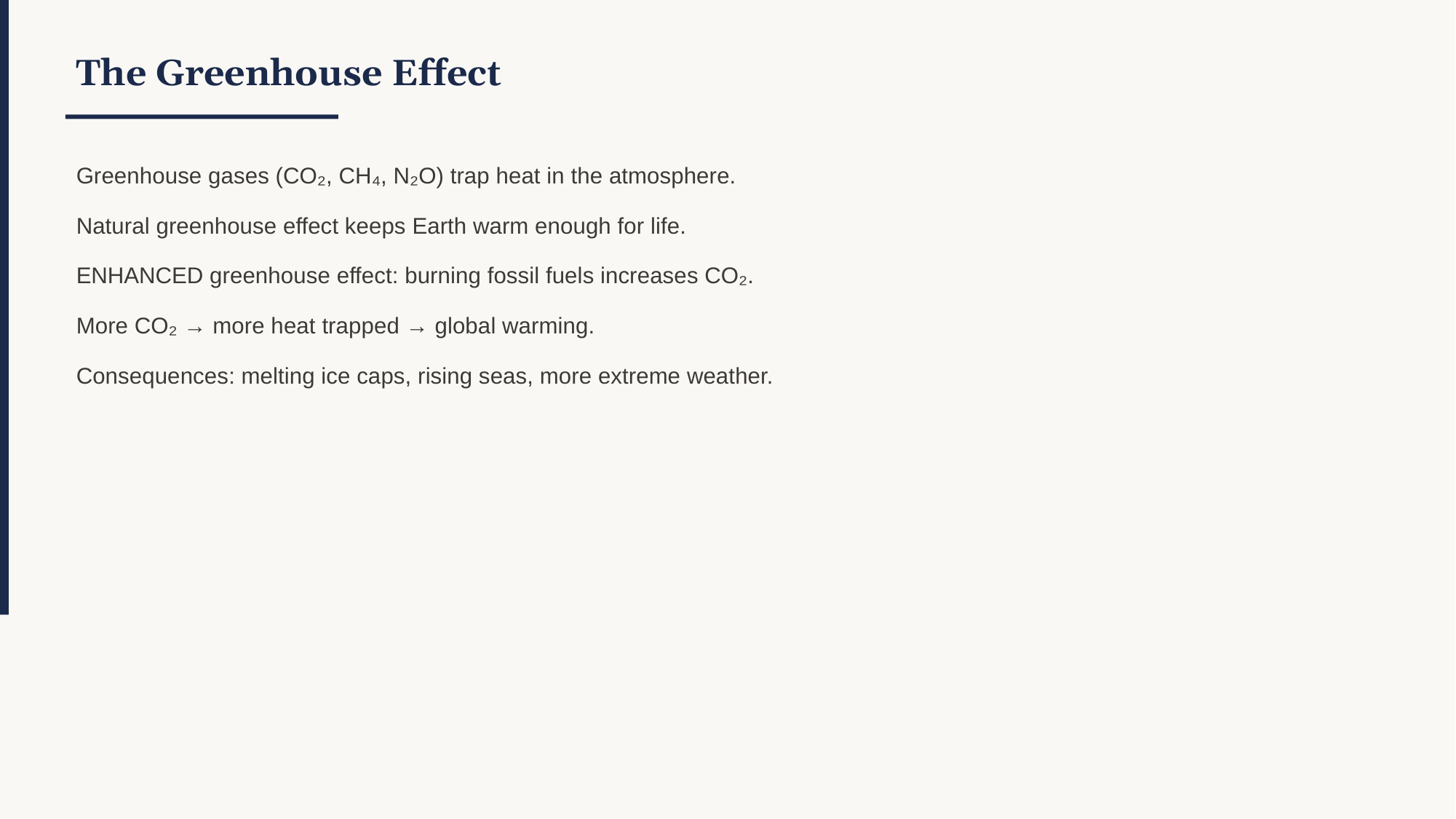

The Greenhouse Effect

Greenhouse gases (CO₂, CH₄, N₂O) trap heat in the atmosphere.
Natural greenhouse effect keeps Earth warm enough for life.
ENHANCED greenhouse effect: burning fossil fuels increases CO₂.
More CO₂ → more heat trapped → global warming.
Consequences: melting ice caps, rising seas, more extreme weather.